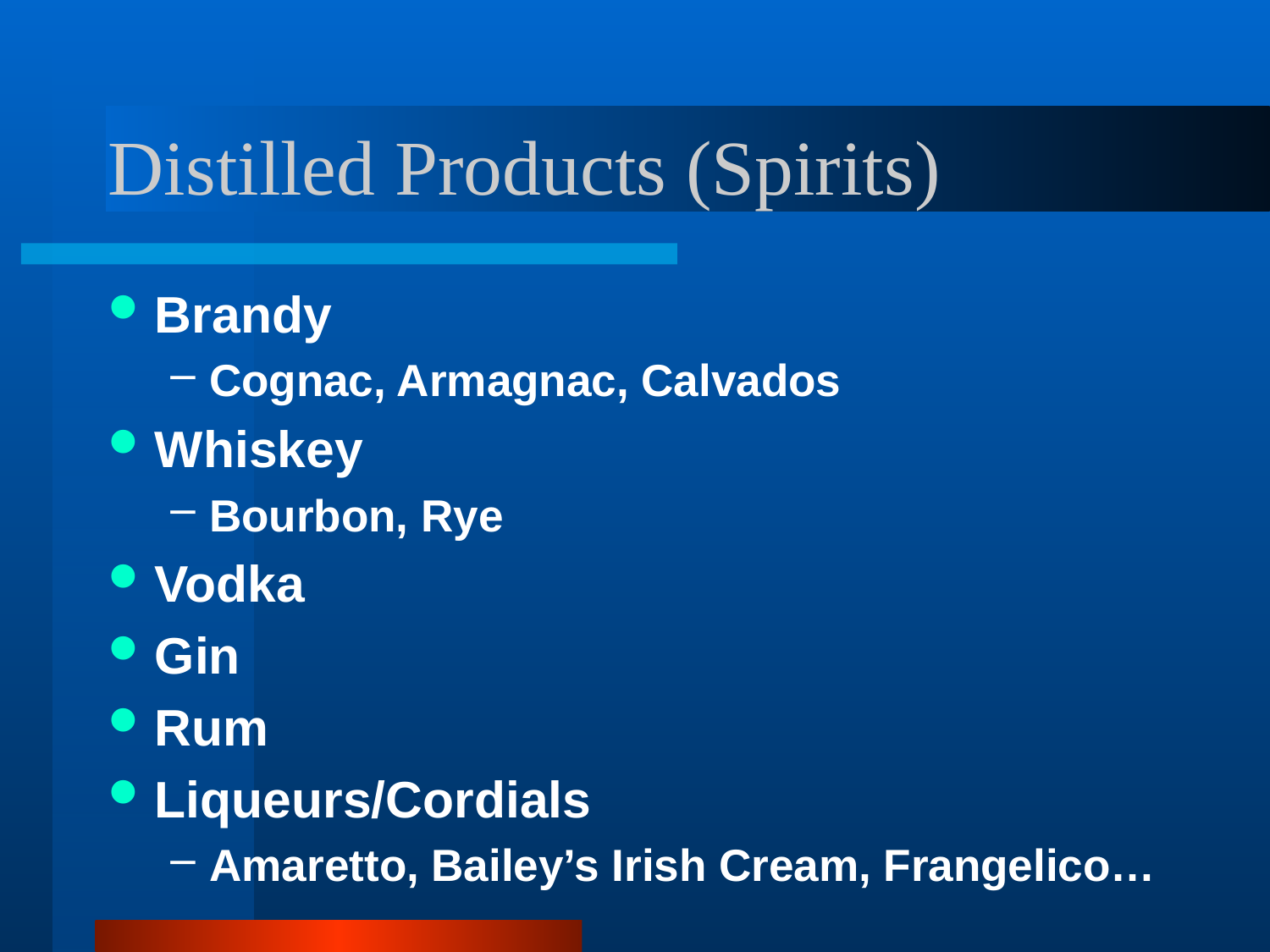

# Distilled Products (Spirits)
Brandy
Cognac, Armagnac, Calvados
Whiskey
Bourbon, Rye
Vodka
Gin
Rum
Liqueurs/Cordials
Amaretto, Bailey’s Irish Cream, Frangelico…